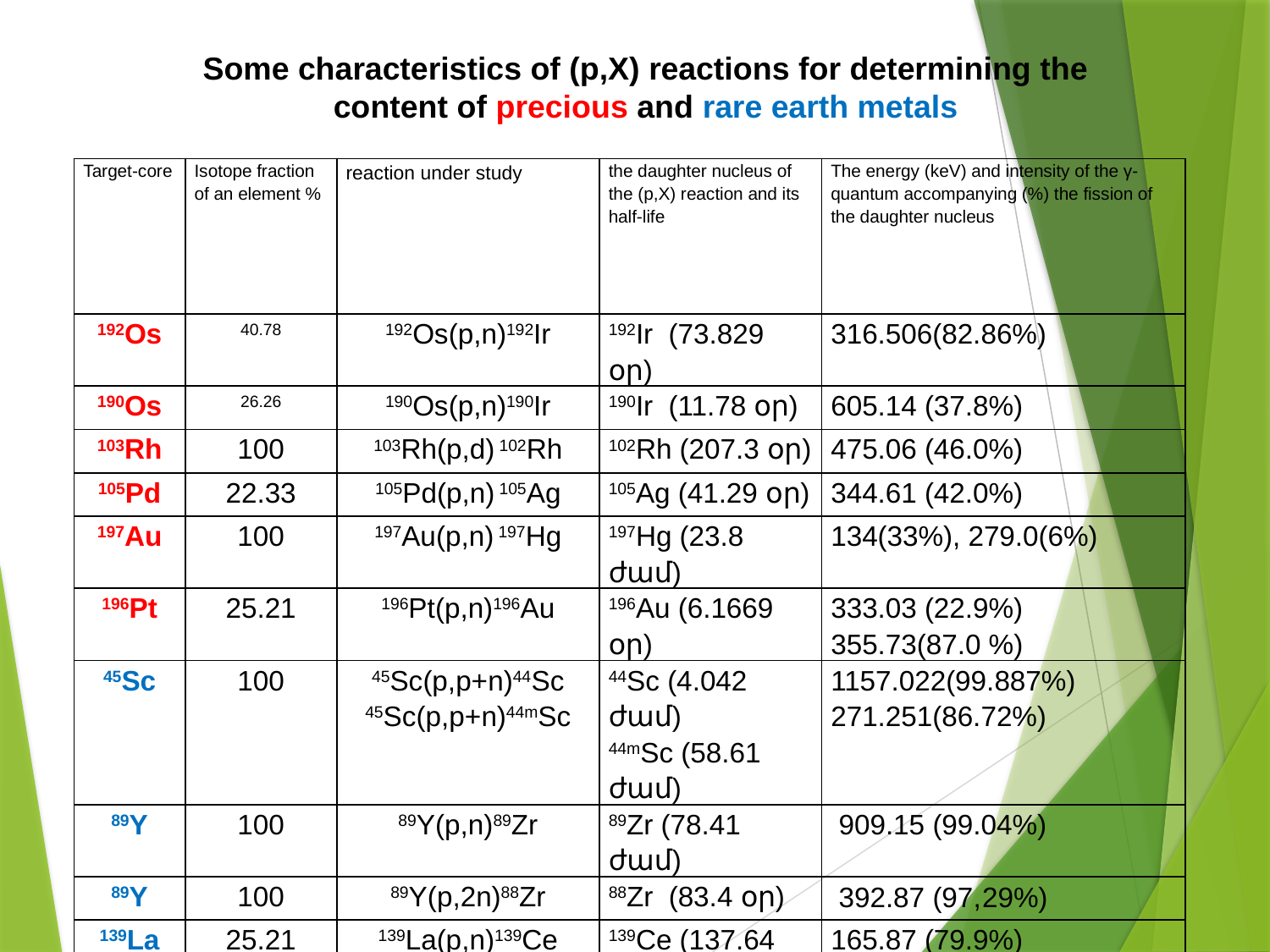

Some characteristics of (p,X) reactions for determining the content of precious and rare earth metals
| Target-core | Isotope fraction of an element % | reaction under study | the daughter nucleus of the (p,X) reaction and its half-life | The energy (keV) and intensity of the γ-quantum accompanying (%) the fission of the daughter nucleus |
| --- | --- | --- | --- | --- |
| 192Os | 40.78 | 192Os(p,n)192Ir | 192Ir (73.829 օր) | 316.506(82.86%) |
| 190Os | 26.26 | 190Os(p,n)190Ir | 190Ir (11.78 օր) | 605.14 (37.8%) |
| 103Rh | 100 | 103Rh(p,d) 102Rh | 102Rh (207.3 օր) | 475.06 (46.0%) |
| 105Pd | 22.33 | 105Pd(p,n) 105Ag | 105Ag (41.29 օր) | 344.61 (42.0%) |
| 197Au | 100 | 197Au(p,n) 197Hg | 197Hg (23.8 ժամ) | 134(33%), 279.0(6%) |
| 196Pt | 25.21 | 196Pt(p,n)196Au | 196Au (6.1669 օր) | 333.03 (22.9%) 355.73(87.0 %) |
| 45Sc | 100 | 45Sc(p,p+n)44Sc 45Sc(p,p+n)44mSc | 44Sc (4.042 ժամ) 44mSc (58.61 ժամ) | 1157.022(99.887%) 271.251(86.72%) |
| 89Y | 100 | 89Y(p,n)89Zr | 89Zr (78.41 ժամ) | 909.15 (99.04%) |
| 89Y | 100 | 89Y(p,2n)88Zr | 88Zr (83.4 օր) | 392.87 (97,29%) |
| 139La | 25.21 | 139La(p,n)139Ce | 139Ce (137.64 օր) | 165.87 (79.9%) |
| 140Ce | 88.45 | 140Ce(p,d)139Ce | 139Ce (137.64 օր) | 165.87 (79.9%) |
| 142Ce | 11.11 | 142Ce(p,d)141Ce | 141Ce (32.504 օր) | 145.44 (48.3%) |